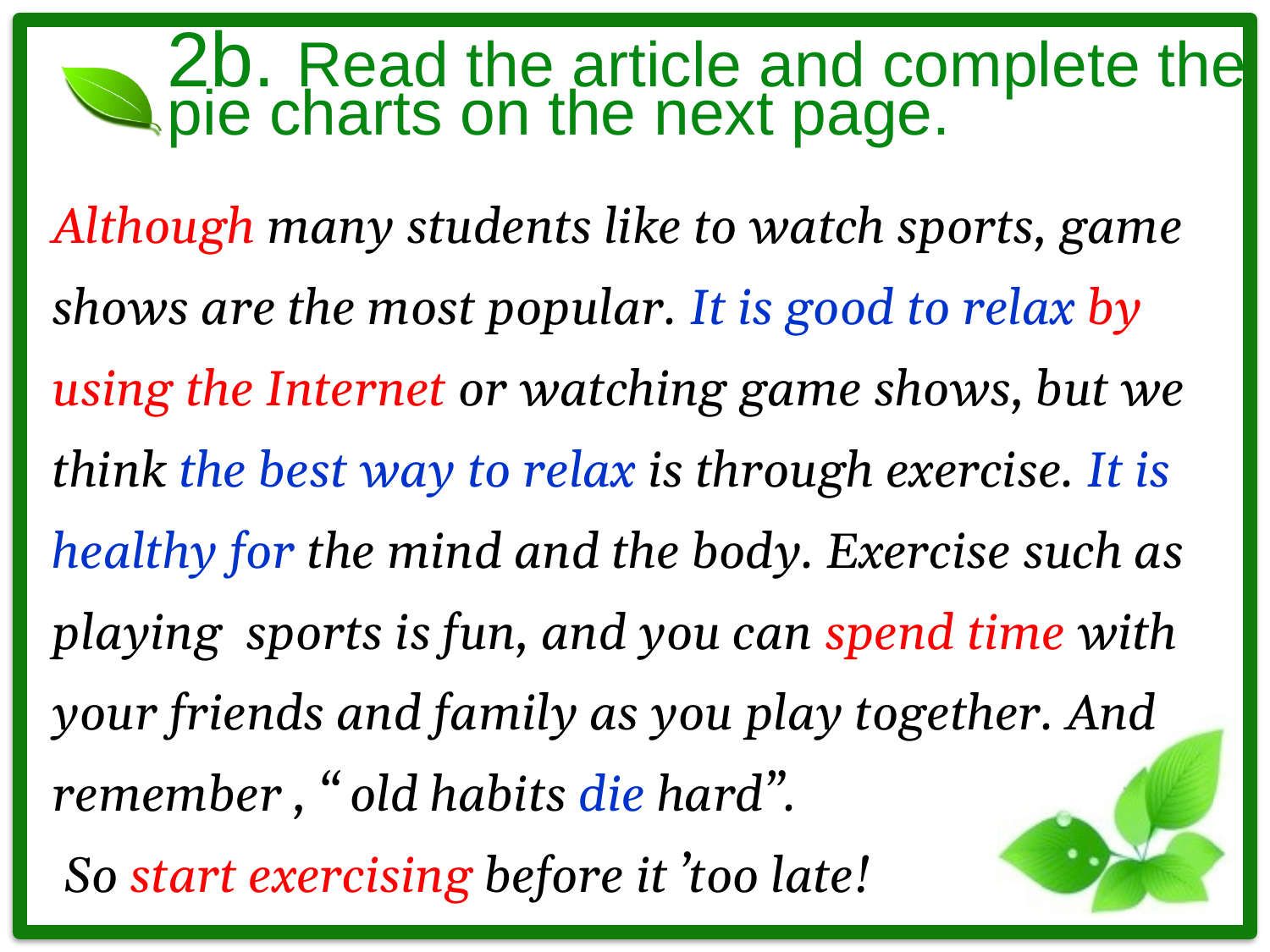

# 2b. Read the article and complete the pie charts on the next page.
Although many students like to watch sports, game shows are the most popular. It is good to relax by using the Internet or watching game shows, but we think the best way to relax is through exercise. It is healthy for the mind and the body. Exercise such as playing  sports is fun, and you can spend time with your friends and family as you play together. And  remember , ‘‘ old habits die hard”.
 So start exercising before it ’too late!